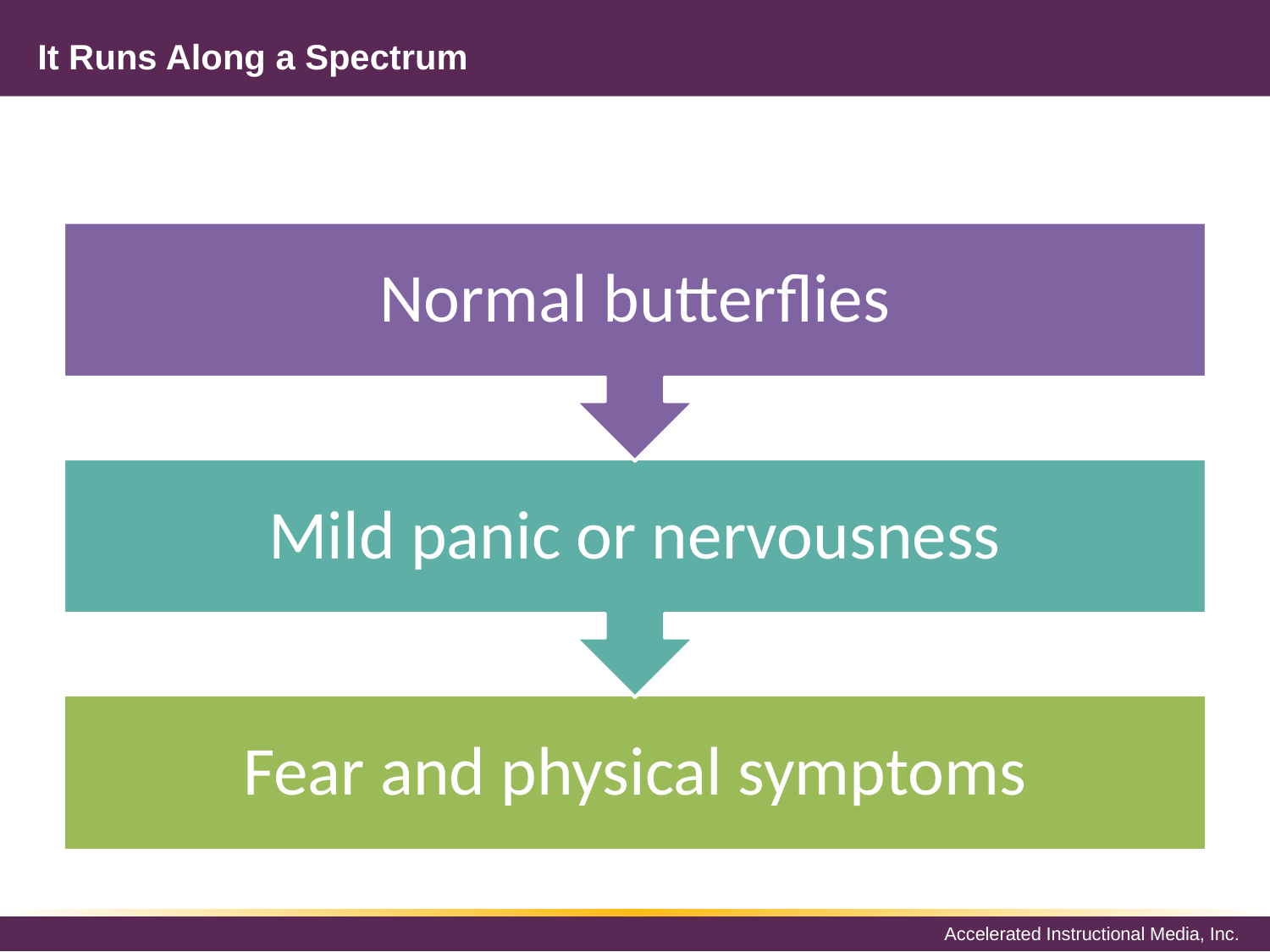

# It Runs Along a Spectrum

Normal butterflies
Mild panic or nervousness
Fear and physical symptoms